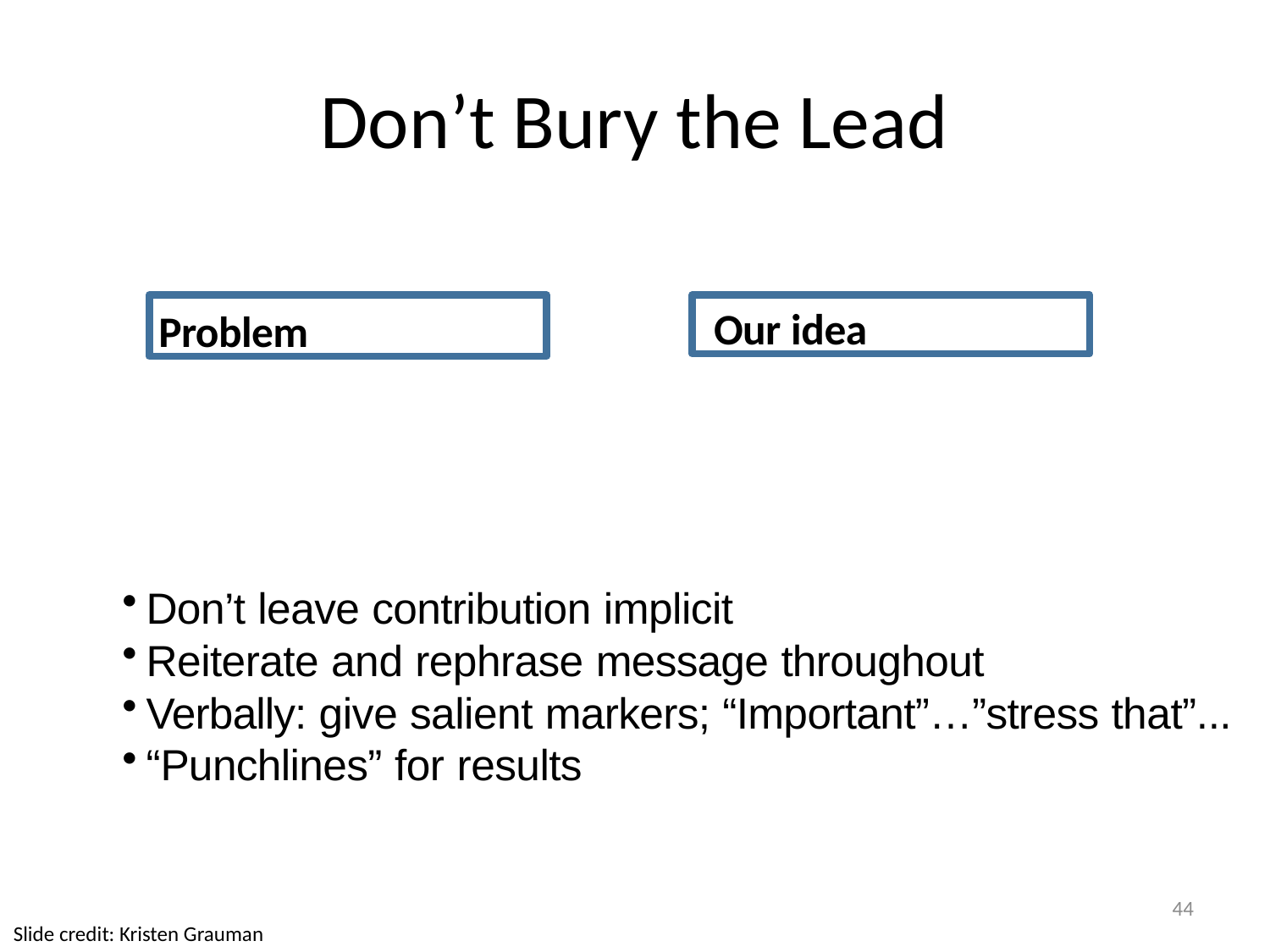

# Don’t Bury the Lead
Problem
Our idea
Don’t leave contribution implicit
Reiterate and rephrase message throughout
Verbally: give salient markers; “Important”…”stress that”...
“Punchlines” for results
44
Slide credit: Kristen Grauman